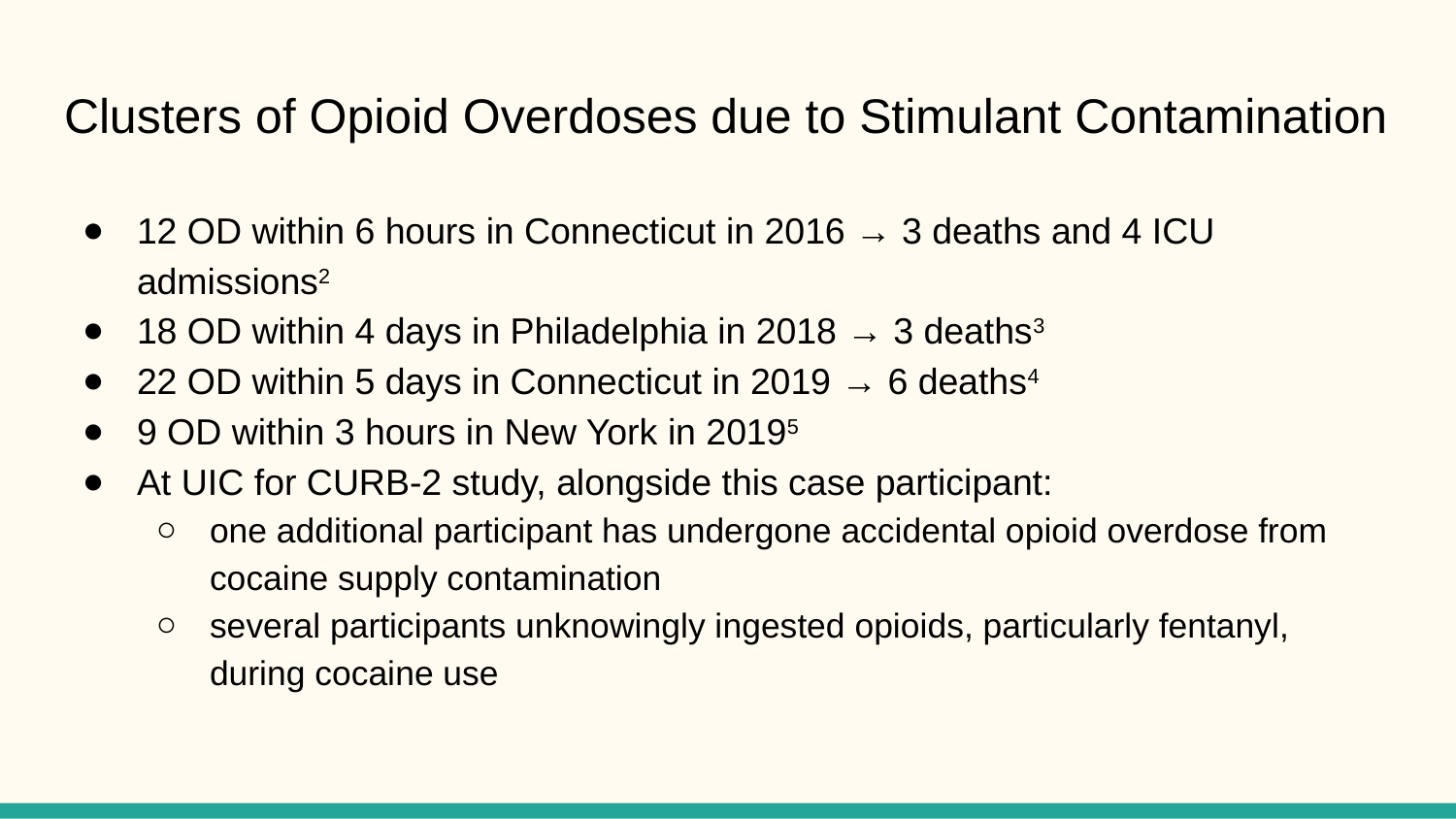

# Clusters of Opioid Overdoses due to Stimulant Contamination
12 OD within 6 hours in Connecticut in 2016 → 3 deaths and 4 ICU admissions2
18 OD within 4 days in Philadelphia in 2018 → 3 deaths3
22 OD within 5 days in Connecticut in 2019 → 6 deaths4
9 OD within 3 hours in New York in 20195
At UIC for CURB-2 study, alongside this case participant:
one additional participant has undergone accidental opioid overdose from cocaine supply contamination
several participants unknowingly ingested opioids, particularly fentanyl, during cocaine use